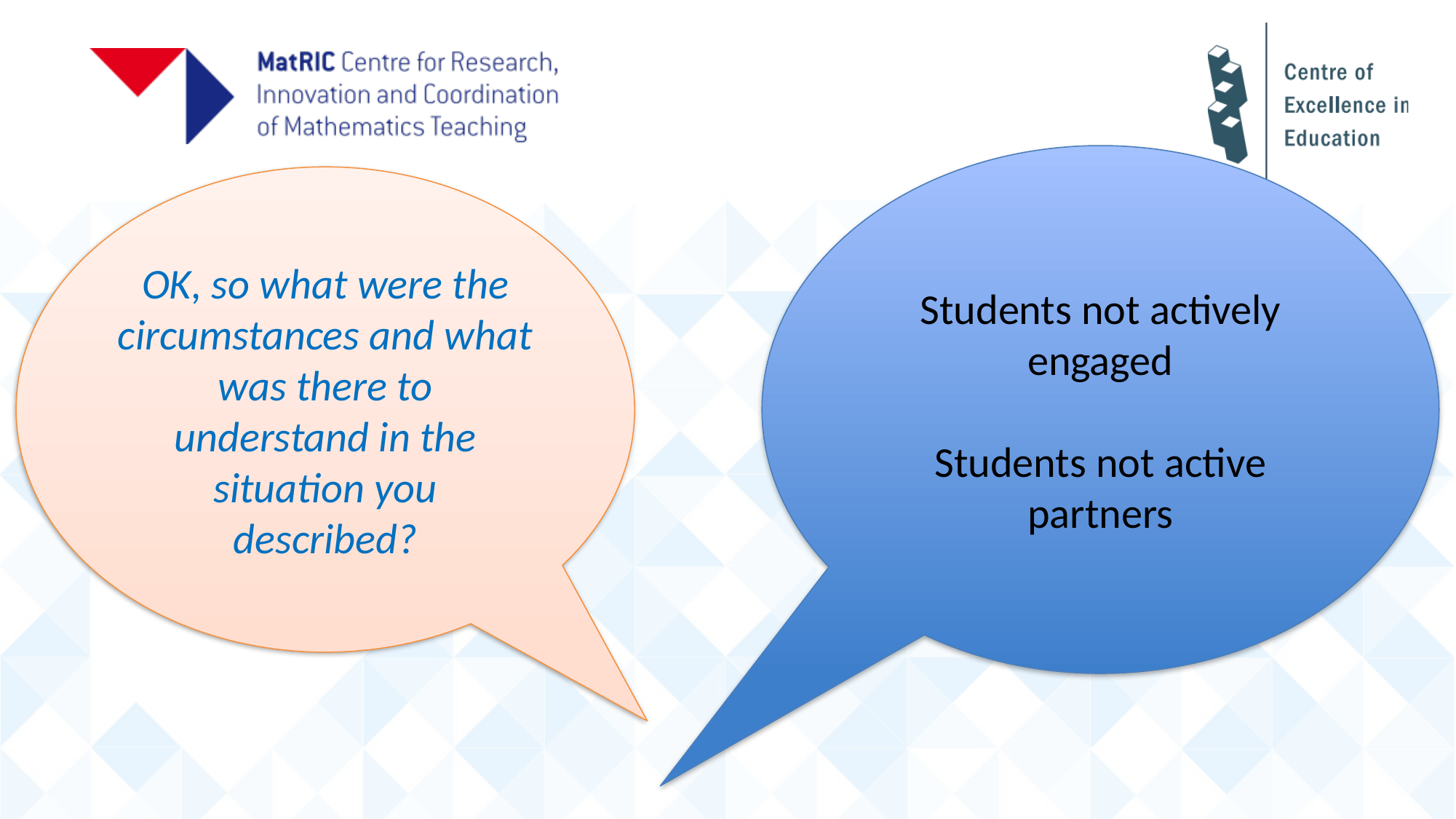

Students not actively engaged

Students not active partners
OK, so what were the circumstances and what was there to understand in the situation you described?